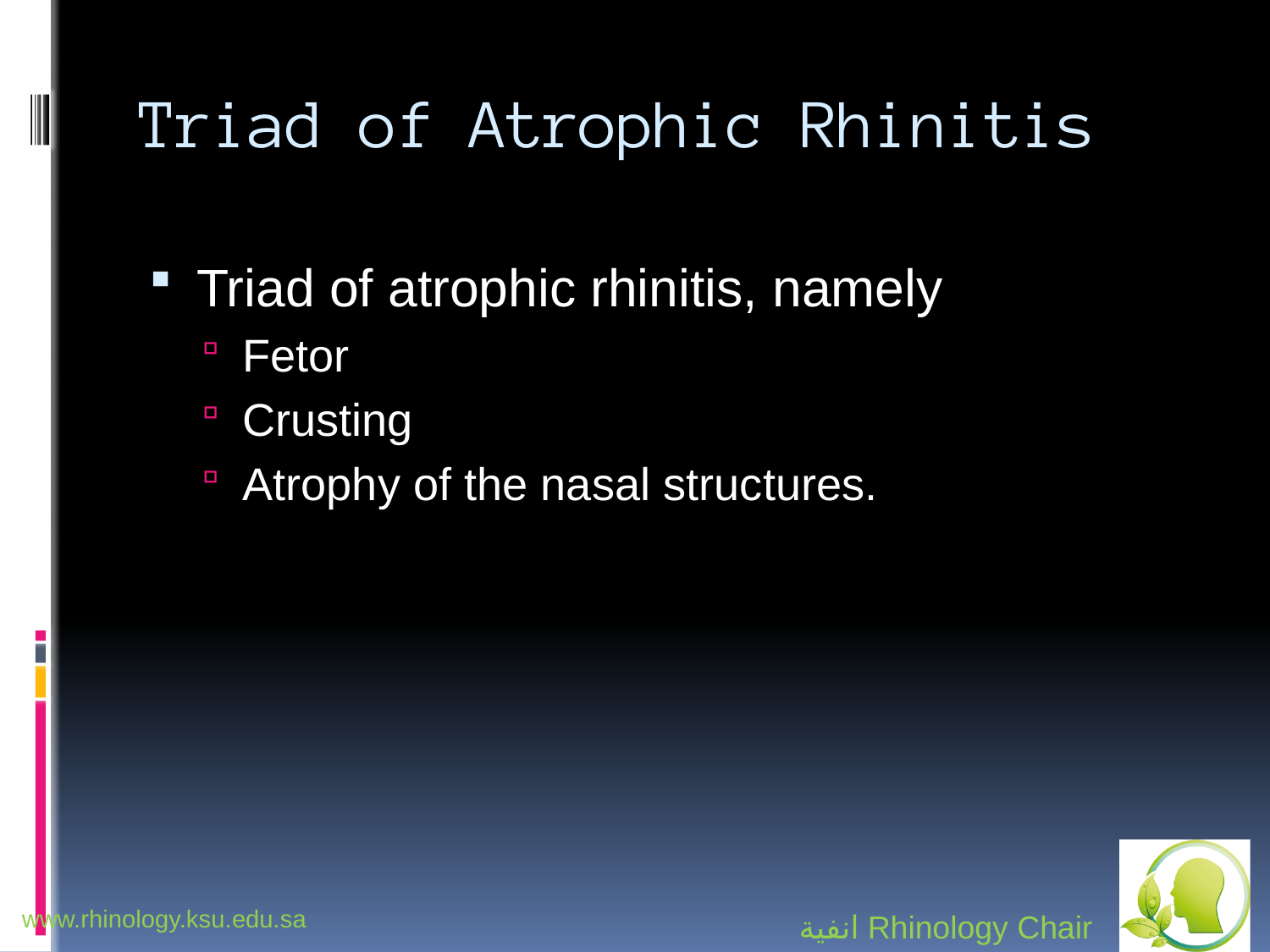

# Triad of Atrophic Rhinitis
Triad of atrophic rhinitis, namely
Fetor
Crusting
Atrophy of the nasal structures.